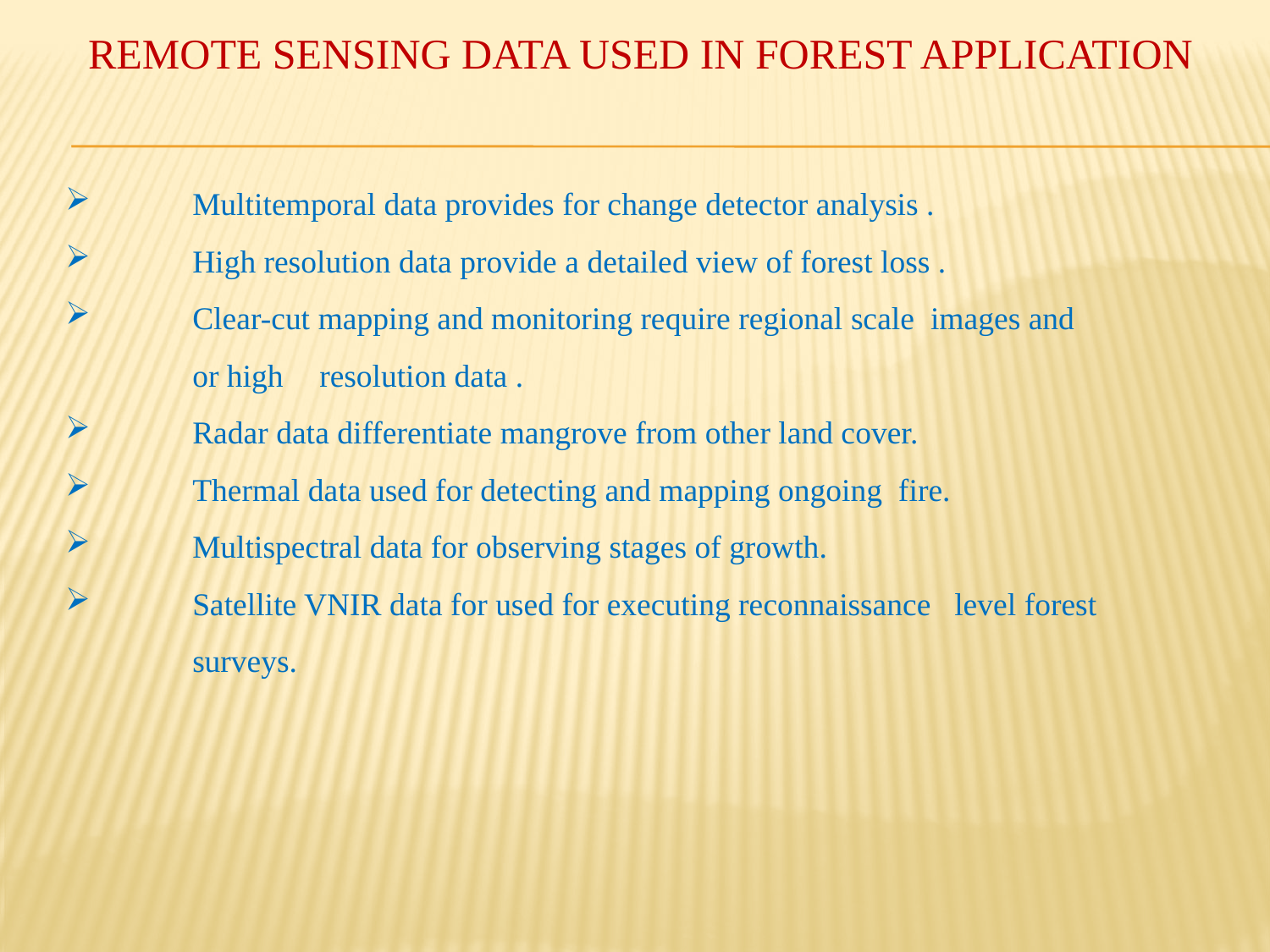

REMOTE SENSING DATA USED IN FOREST APPLICATION
	Multitemporal data provides for change detector analysis .
   	High resolution data provide a detailed view of forest loss .
 	Clear-cut mapping and monitoring require regional scale  images and 	or high 	resolution data .
 	Radar data differentiate mangrove from other land cover.
 	Thermal data used for detecting and mapping ongoing  fire.
 	Multispectral data for observing stages of growth.
 	Satellite VNIR data for used for executing reconnaissance 	level forest 	surveys.